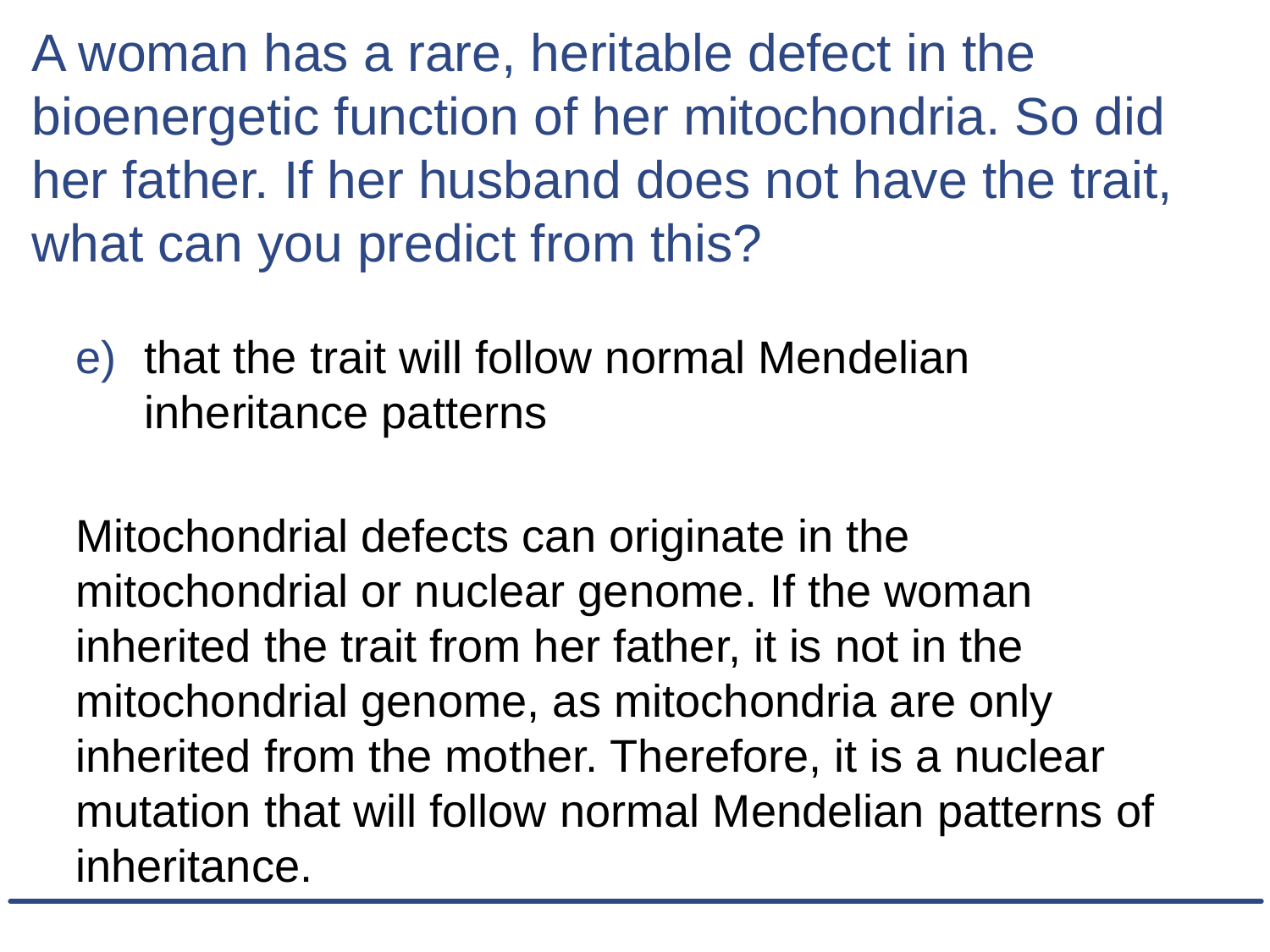

# A woman has a rare, heritable defect in the bioenergetic function of her mitochondria. So did her father. If her husband does not have the trait, what can you predict from this?
that the trait will follow normal Mendelian inheritance patterns

Mitochondrial defects can originate in the mitochondrial or nuclear genome. If the woman inherited the trait from her father, it is not in the mitochondrial genome, as mitochondria are only inherited from the mother. Therefore, it is a nuclear mutation that will follow normal Mendelian patterns of inheritance.